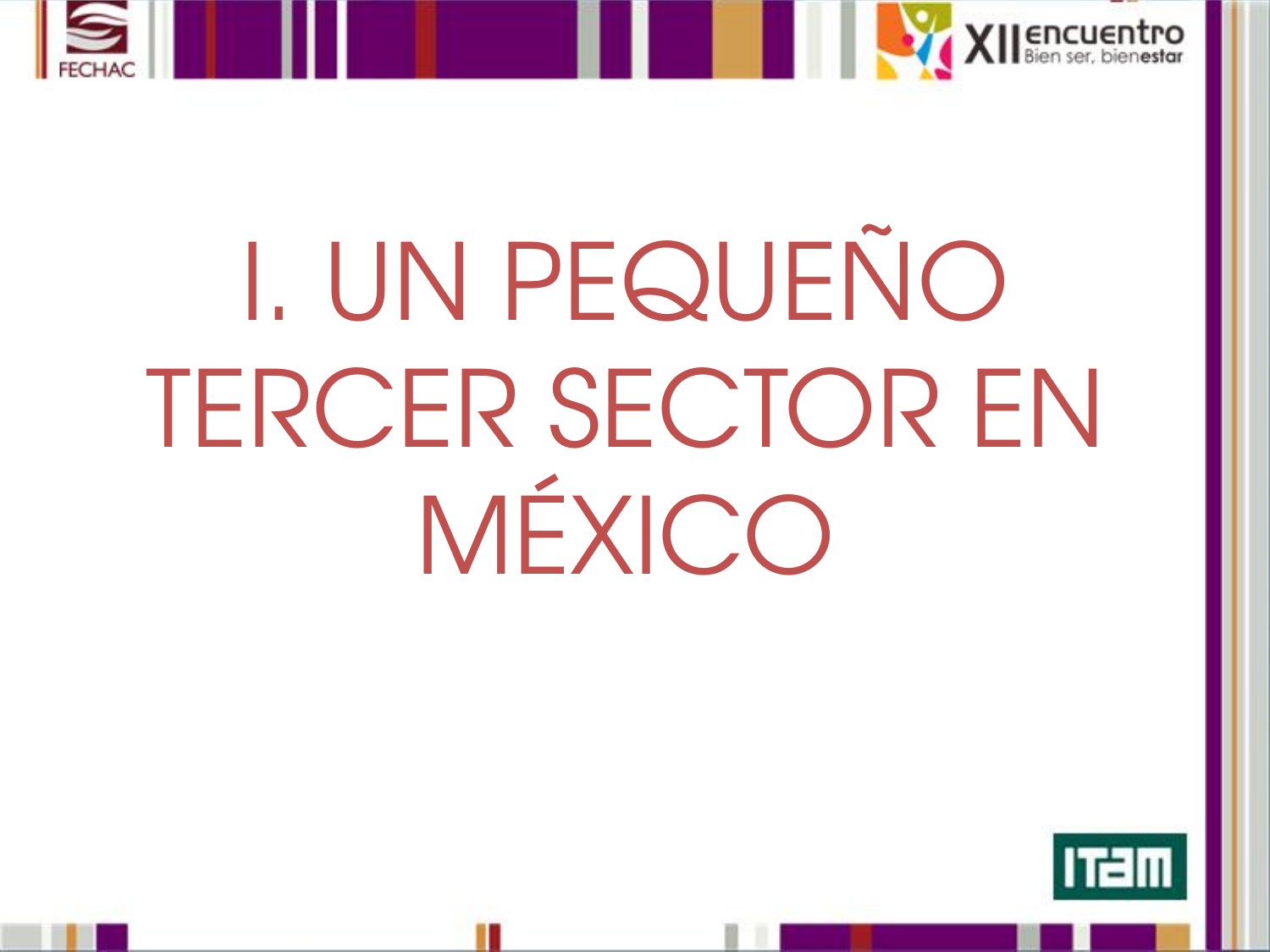

# I. UN PEQUEÑO TERCER SECTOR EN MÉXICO